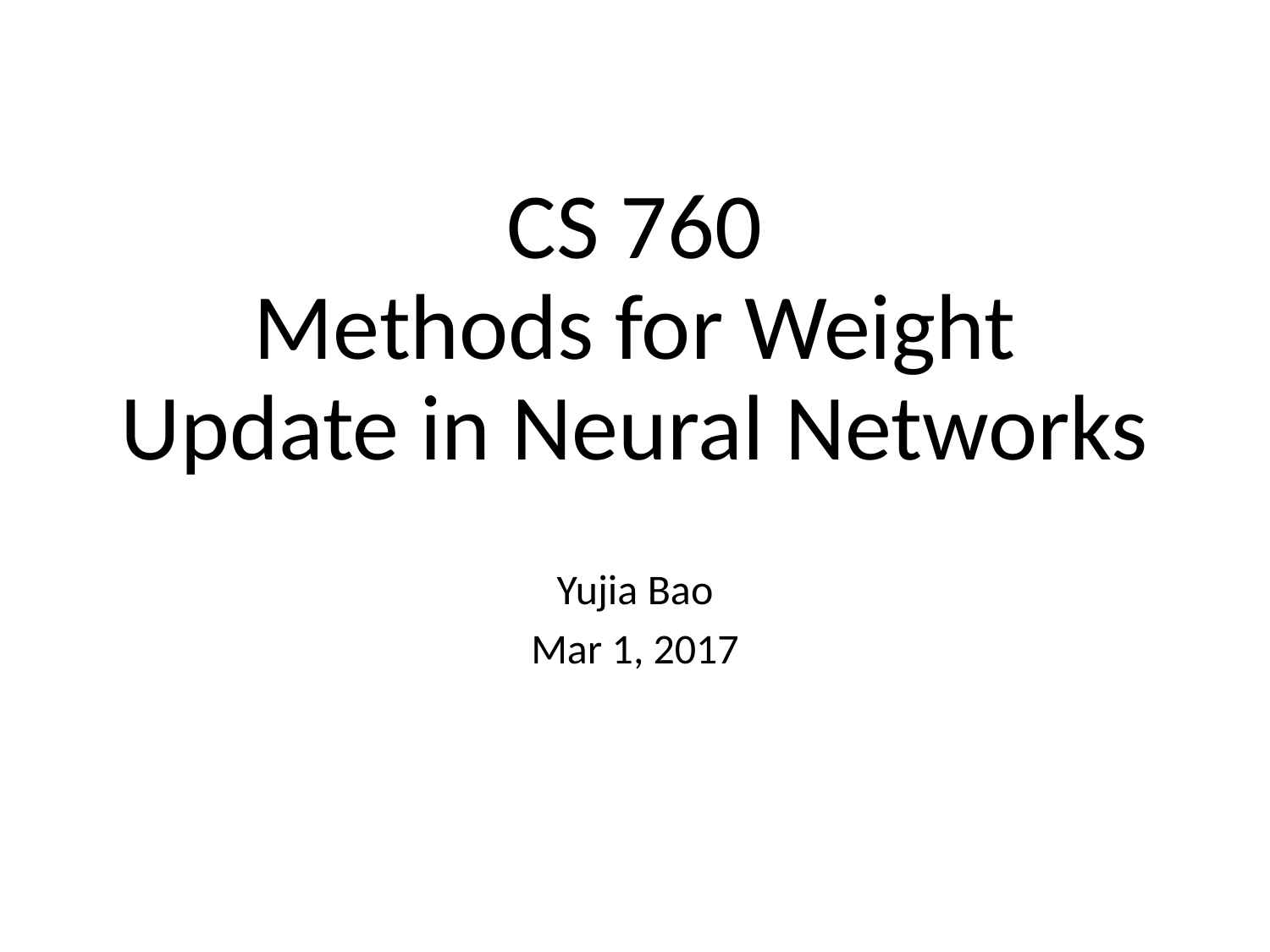

# CS 760 Methods for Weight Update in Neural Networks
Yujia Bao
Mar 1, 2017